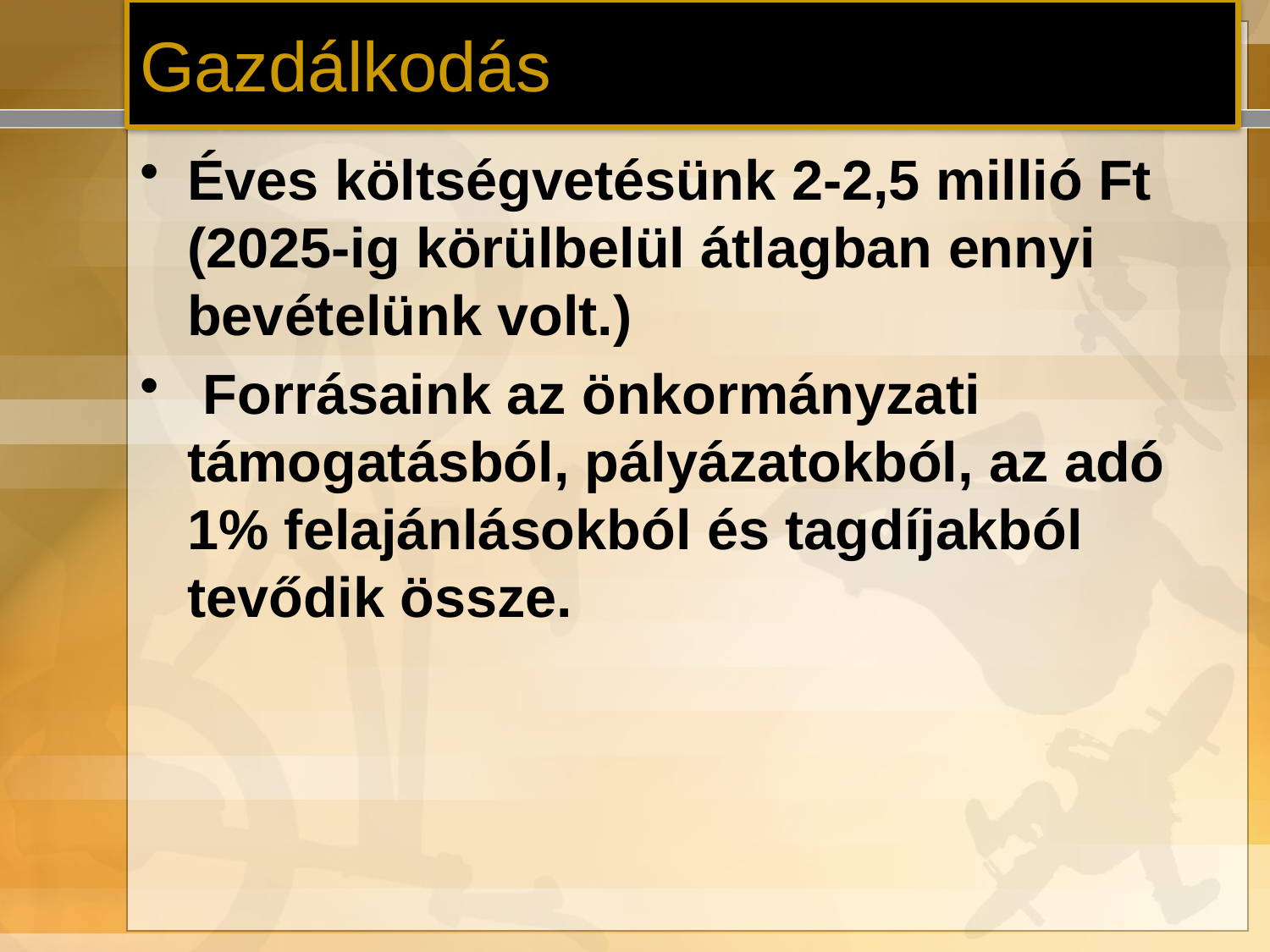

# Gazdálkodás
Éves költségvetésünk 2-2,5 millió Ft (2025-ig körülbelül átlagban ennyi bevételünk volt.)
 Forrásaink az önkormányzati támogatásból, pályázatokból, az adó 1% felajánlásokból és tagdíjakból tevődik össze.